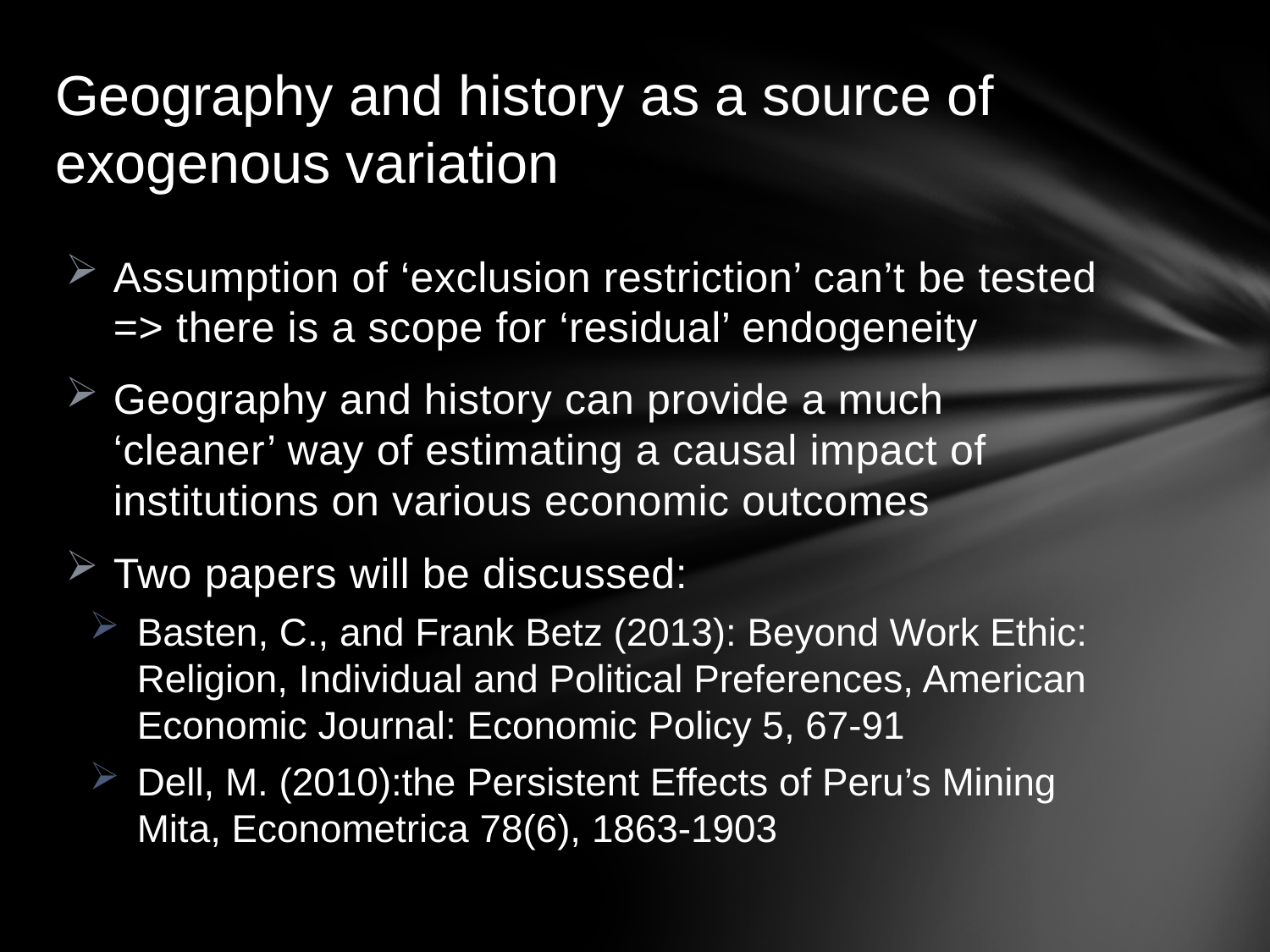

# Geography and history as a source of exogenous variation
Assumption of ‘exclusion restriction’ can’t be tested => there is a scope for ‘residual’ endogeneity
Geography and history can provide a much ‘cleaner’ way of estimating a causal impact of institutions on various economic outcomes
Two papers will be discussed:
Basten, C., and Frank Betz (2013): Beyond Work Ethic: Religion, Individual and Political Preferences, American Economic Journal: Economic Policy 5, 67-91
Dell, M. (2010):the Persistent Effects of Peru’s Mining Mita, Econometrica 78(6), 1863-1903